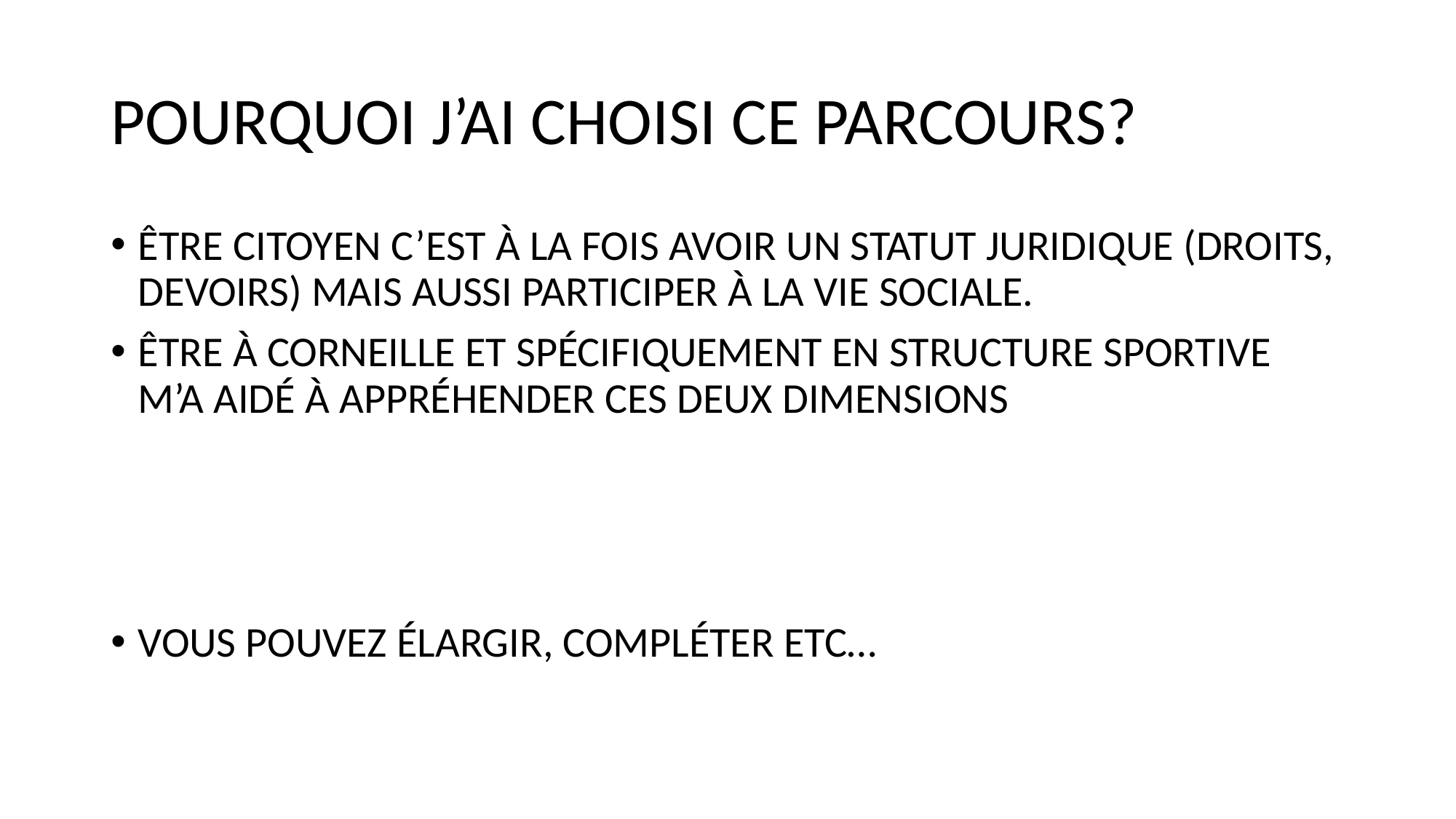

# POURQUOI J’AI CHOISI CE PARCOURS?
ÊTRE CITOYEN C’EST À LA FOIS AVOIR UN STATUT JURIDIQUE (DROITS, DEVOIRS) MAIS AUSSI PARTICIPER À LA VIE SOCIALE.
ÊTRE À CORNEILLE ET SPÉCIFIQUEMENT EN STRUCTURE SPORTIVE M’A AIDÉ À APPRÉHENDER CES DEUX DIMENSIONS

VOUS POUVEZ ÉLARGIR, COMPLÉTER ETC…